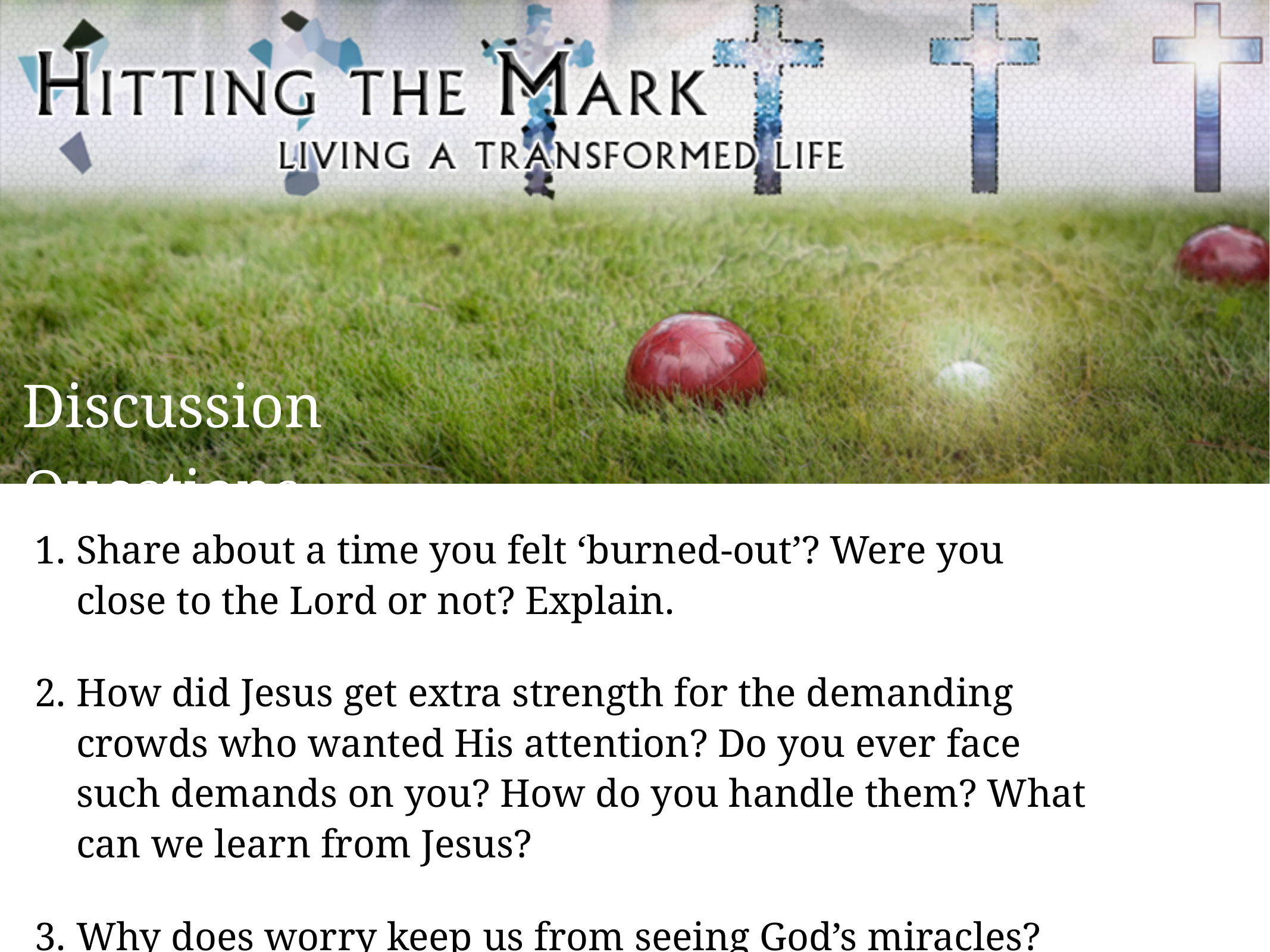

Discussion Questions
Share about a time you felt ‘burned-out’? Were you close to the Lord or not? Explain.
How did Jesus get extra strength for the demanding crowds who wanted His attention? Do you ever face such demands on you? How do you handle them? What can we learn from Jesus?
Why does worry keep us from seeing God’s miracles?